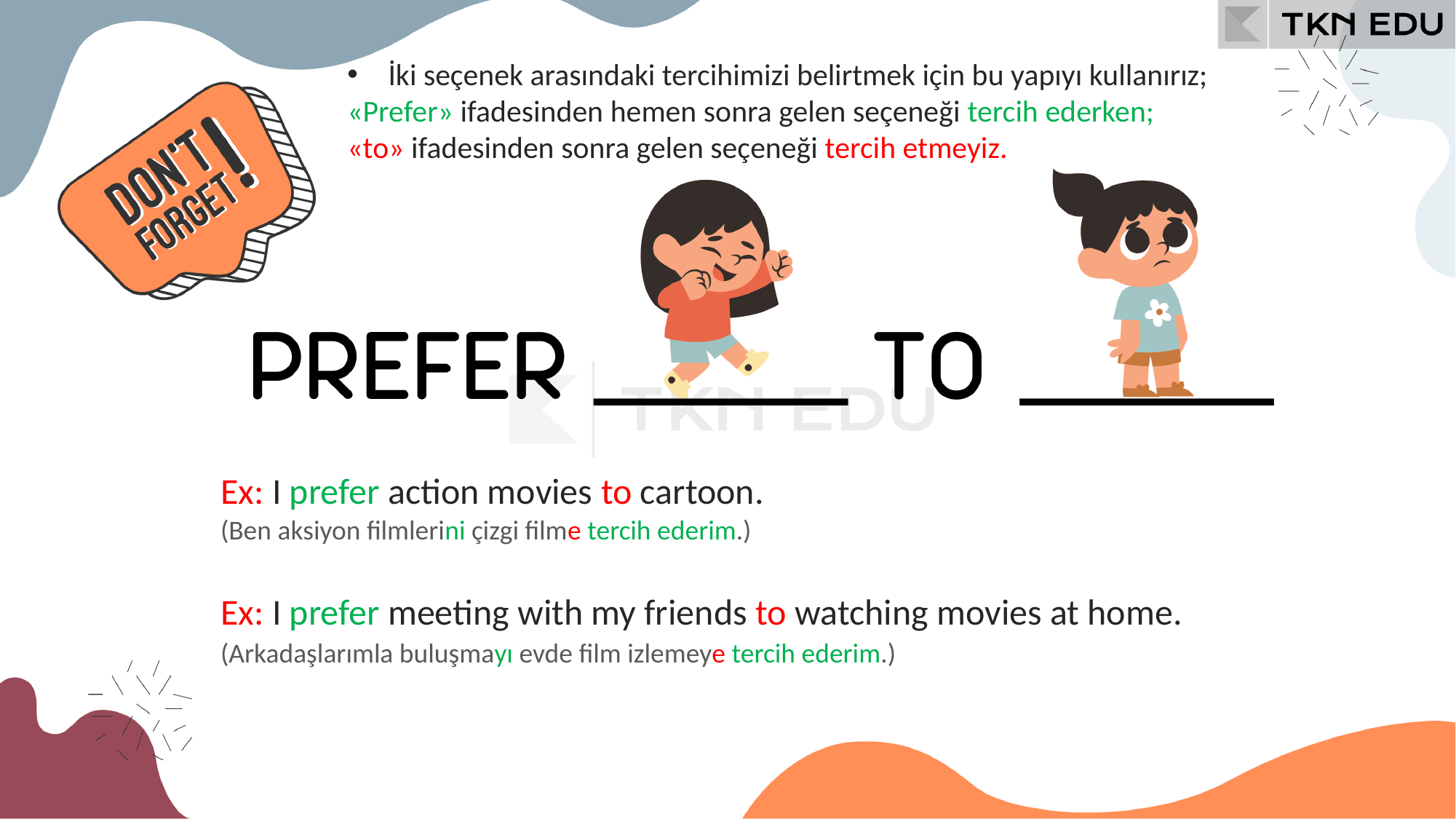

İki seçenek arasındaki tercihimizi belirtmek için bu yapıyı kullanırız;
«Prefer» ifadesinden hemen sonra gelen seçeneği tercih ederken;
«to» ifadesinden sonra gelen seçeneği tercih etmeyiz.
Ex: I prefer action movies to cartoon.
(Ben aksiyon filmlerini çizgi filme tercih ederim.)
Ex: I prefer meeting with my friends to watching movies at home.
(Arkadaşlarımla buluşmayı evde film izlemeye tercih ederim.)